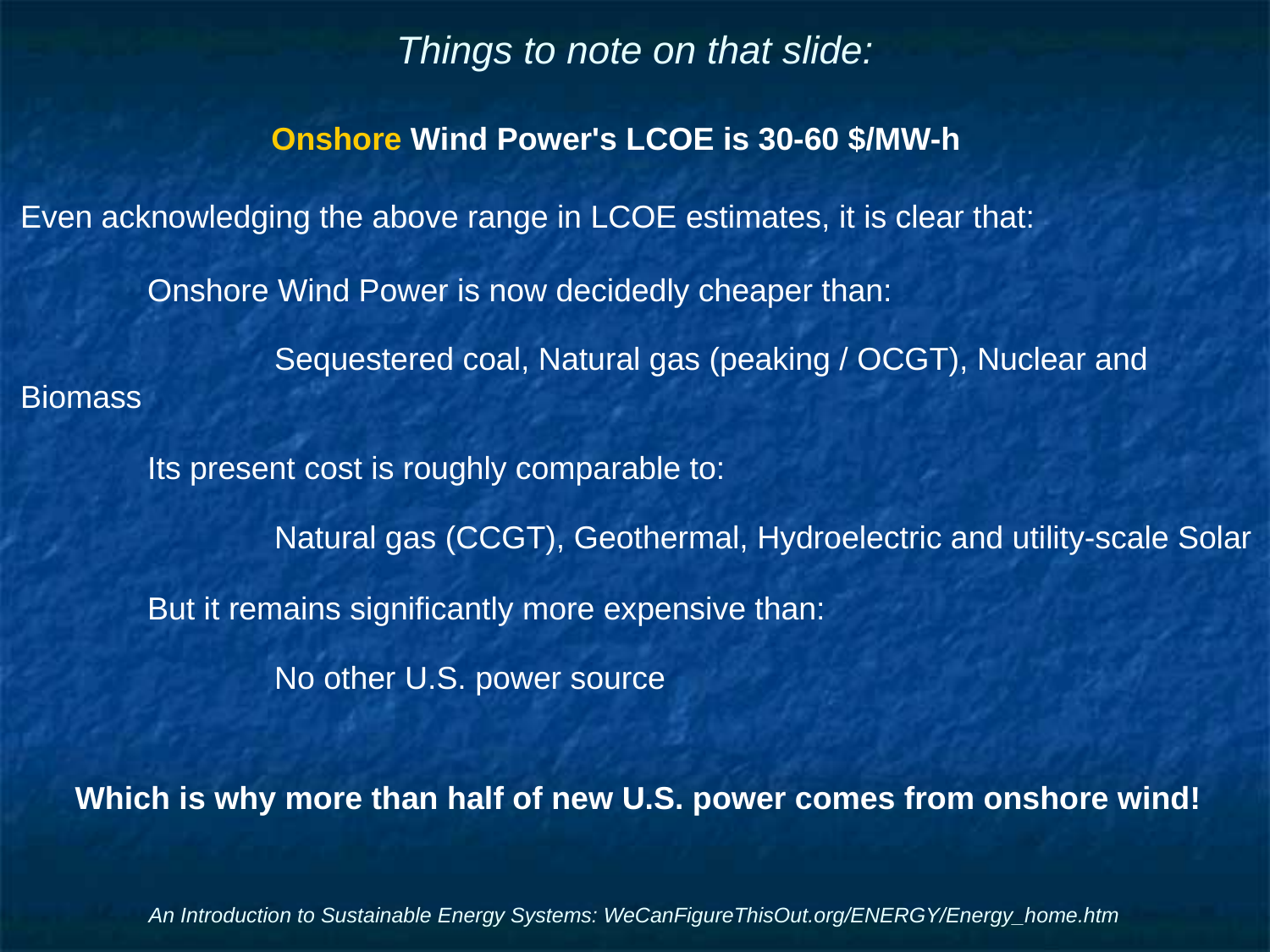

# Things to note on that slide:
Onshore Wind Power's LCOE is 30-60 $/MW-h

Even acknowledging the above range in LCOE estimates, it is clear that:

	Onshore Wind Power is now decidedly cheaper than:

		Sequestered coal, Natural gas (peaking / OCGT), Nuclear and Biomass

	Its present cost is roughly comparable to:

		Natural gas (CCGT), Geothermal, Hydroelectric and utility-scale Solar

	But it remains significantly more expensive than:

		No other U.S. power source

Which is why more than half of new U.S. power comes from onshore wind!
An Introduction to Sustainable Energy Systems: WeCanFigureThisOut.org/ENERGY/Energy_home.htm